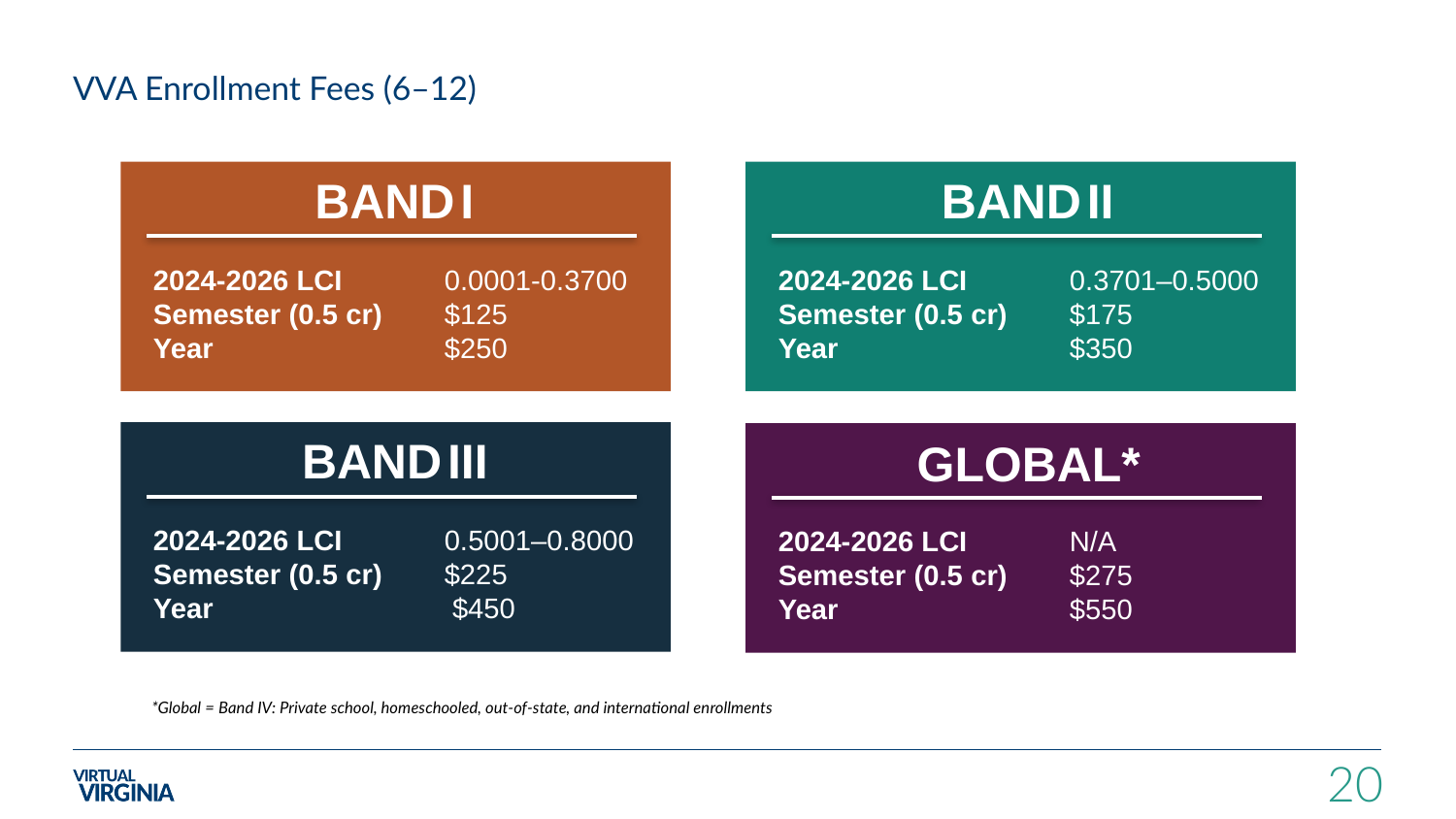

# VVA Enrollment Fees (6–12)

BAND I
BAND II
2024-2026 LCI	0.0001-0.3700
Semester (0.5 cr)	$125
Year		$250
2024-2026 LCI 	0.3701–0.5000
Semester (0.5 cr)	$175
Year		$350

BAND III

GLOBAL*
2024-2026 LCI	0.5001–0.8000
Semester (0.5 cr)	$225
Year		 $450
2024-2026 LCI	N/A
Semester (0.5 cr)	$275
Year		$550
*Global = Band IV: Private school, homeschooled, out-of-state, and international enrollments
20